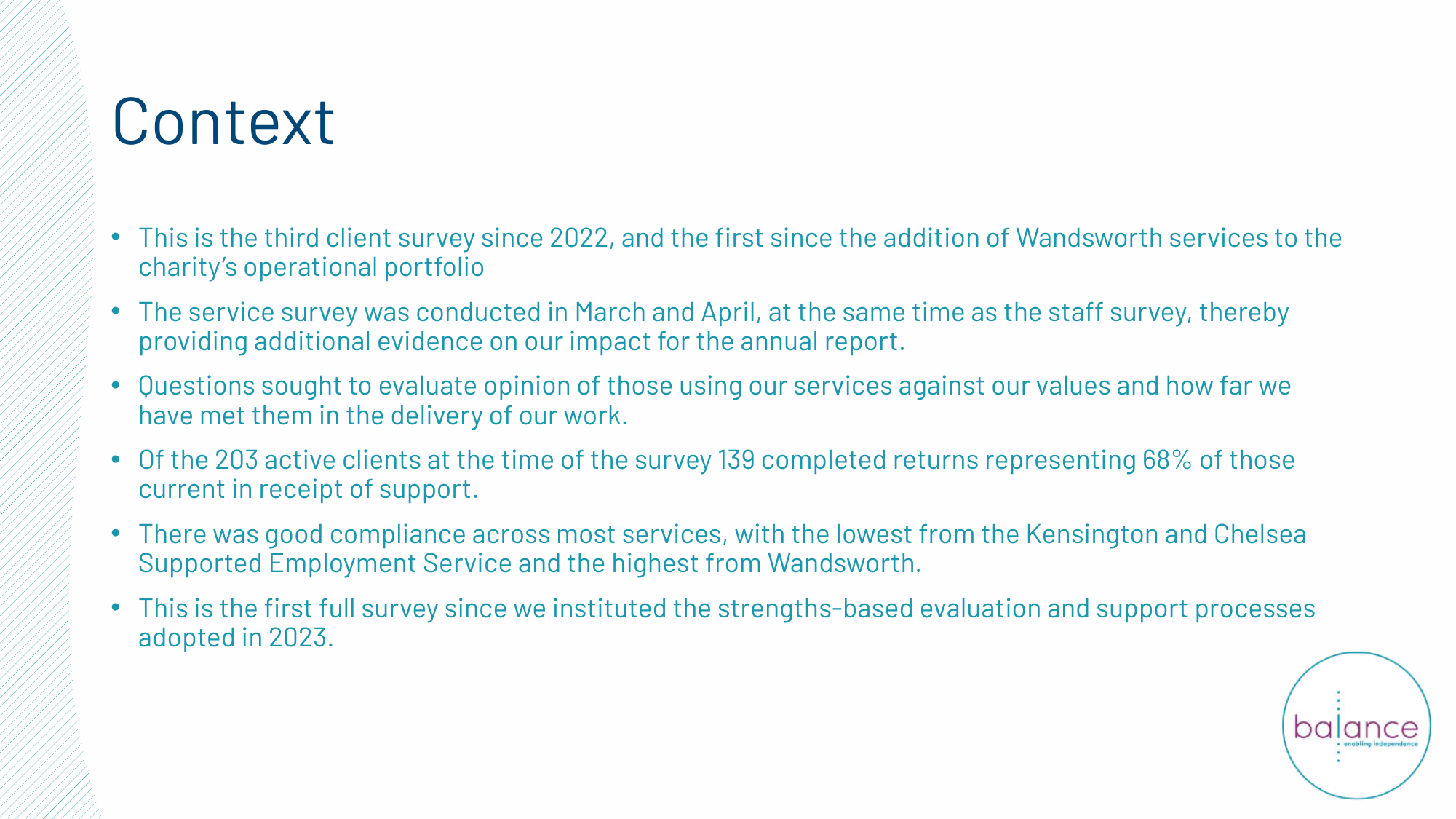

# Context
This is the third client survey since 2022, and the first since the addition of Wandsworth services to the charity’s operational portfolio
The service survey was conducted in March and April, at the same time as the staff survey, thereby providing additional evidence on our impact for the annual report.
Questions sought to evaluate opinion of those using our services against our values and how far we have met them in the delivery of our work.
Of the 203 active clients at the time of the survey 139 completed returns representing 68% of those current in receipt of support.
There was good compliance across most services, with the lowest from the Kensington and Chelsea Supported Employment Service and the highest from Wandsworth.
This is the first full survey since we instituted the strengths-based evaluation and support processes adopted in 2023.